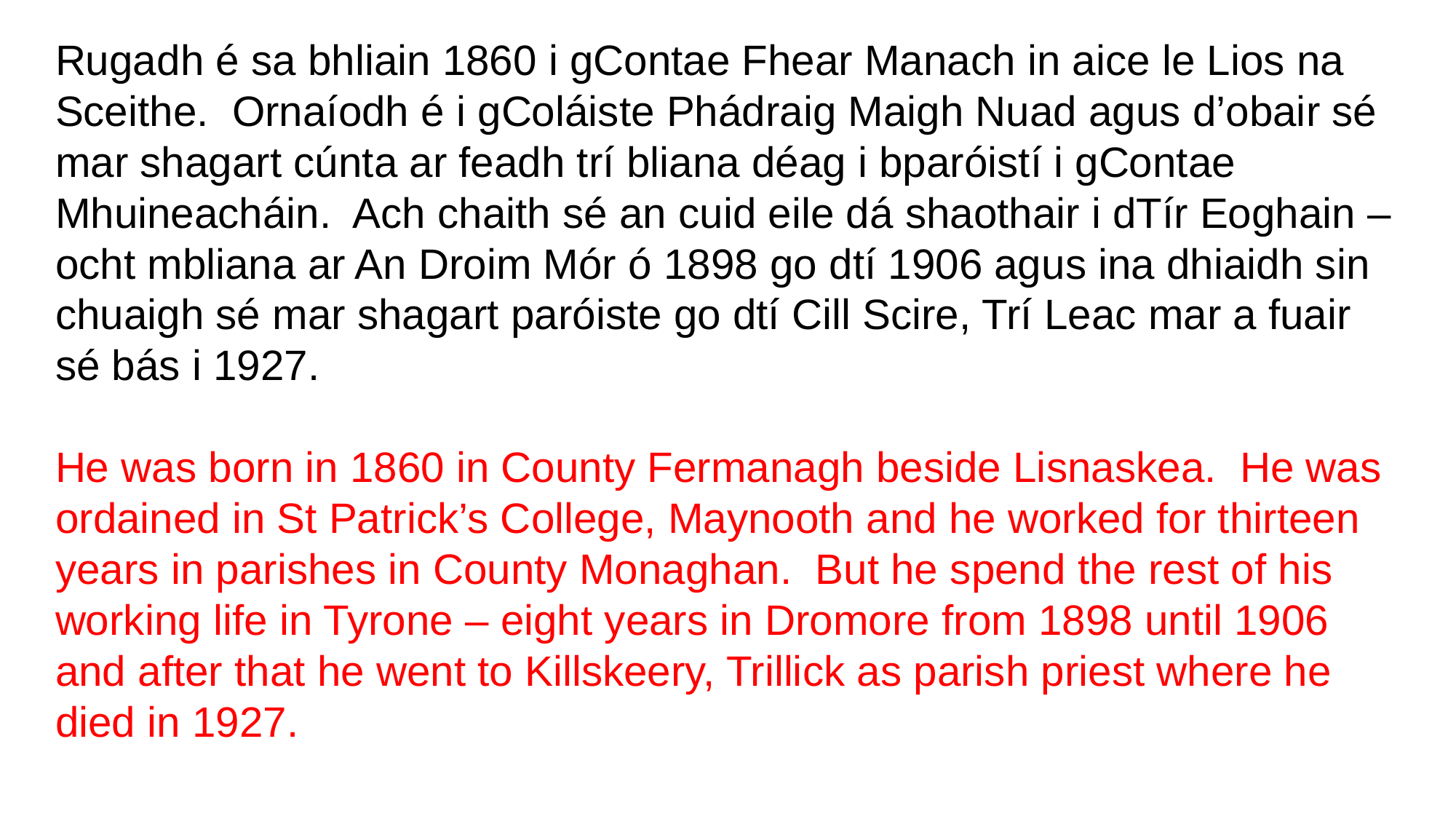

Rugadh é sa bhliain 1860 i gContae Fhear Manach in aice le Lios na Sceithe.  Ornaíodh é i gColáiste Phádraig Maigh Nuad agus d’obair sé mar shagart cúnta ar feadh trí bliana déag i bparóistí i gContae Mhuineacháin.  Ach chaith sé an cuid eile dá shaothair i dTír Eoghain – ocht mbliana ar An Droim Mór ó 1898 go dtí 1906 agus ina dhiaidh sin chuaigh sé mar shagart paróiste go dtí Cill Scire, Trí Leac mar a fuair sé bás i 1927.

He was born in 1860 in County Fermanagh beside Lisnaskea.  He was ordained in St Patrick’s College, Maynooth and he worked for thirteen years in parishes in County Monaghan.  But he spend the rest of his working life in Tyrone – eight years in Dromore from 1898 until 1906 and after that he went to Killskeery, Trillick as parish priest where he died in 1927.